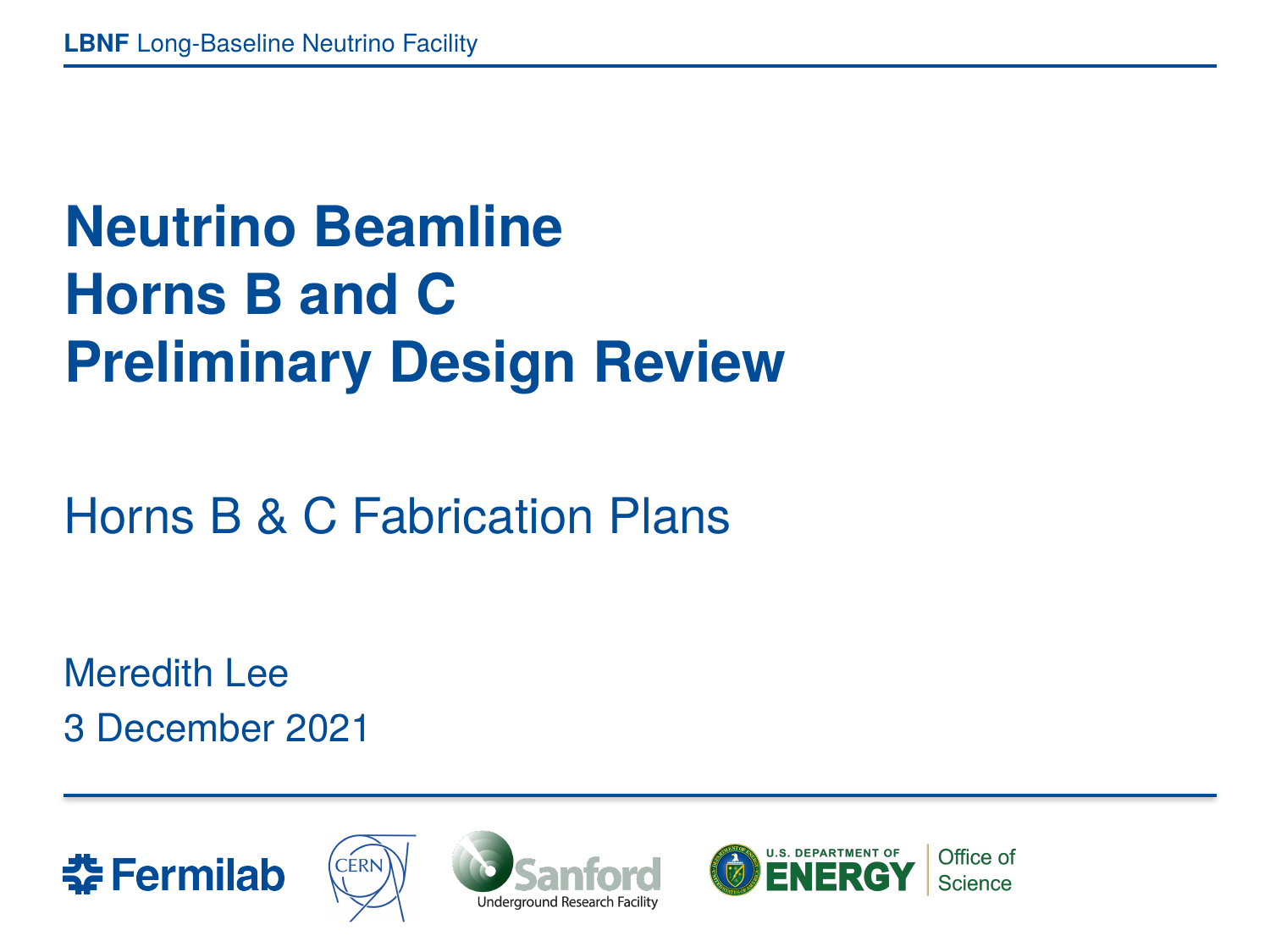

# Neutrino Beamline Horns B and C Preliminary Design Review
Horns B & C Fabrication Plans
Meredith Lee
3 December 2021